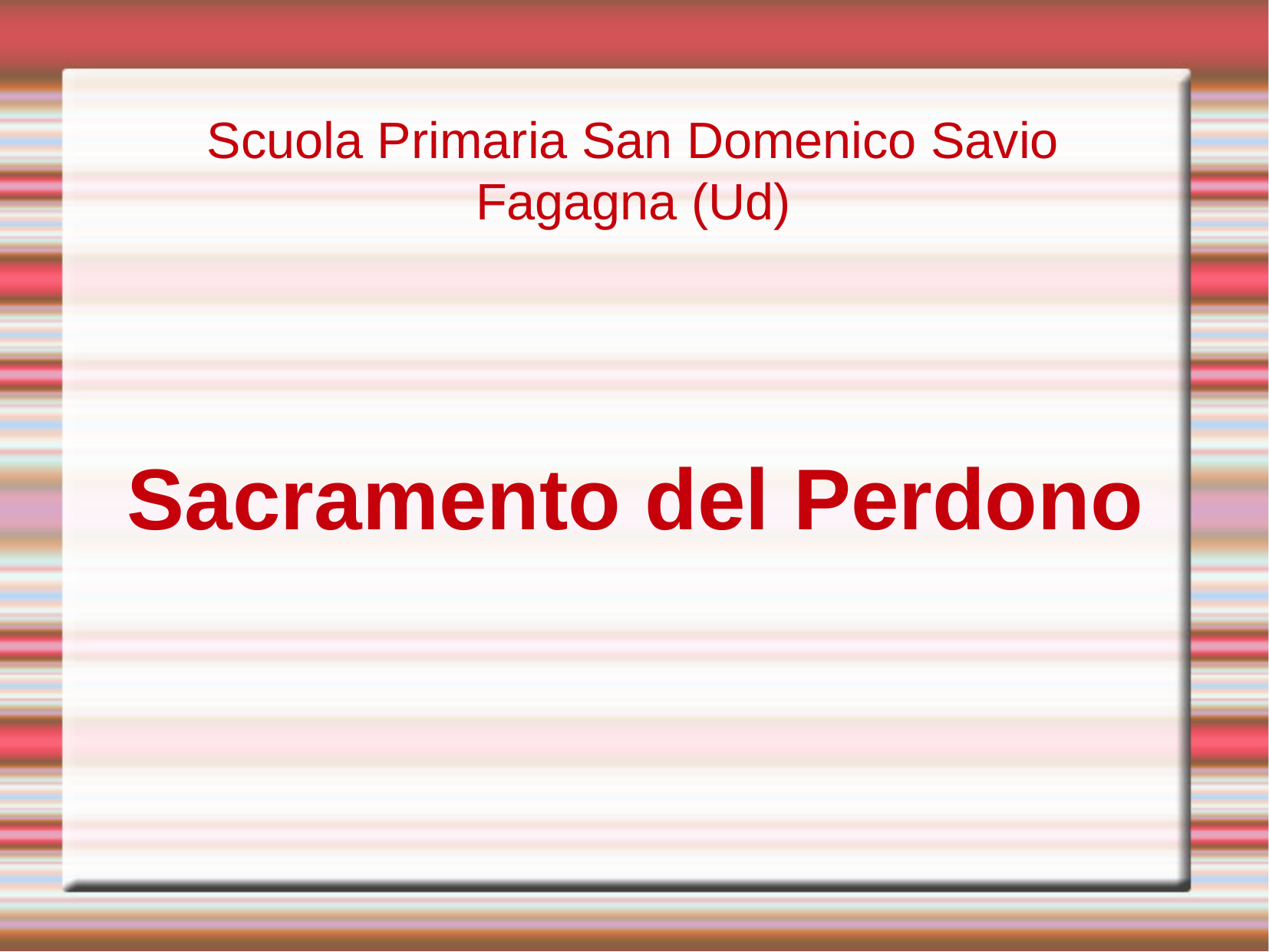

Scuola Primaria San Domenico Savio
Fagagna (Ud)

Sacramento del Perdono